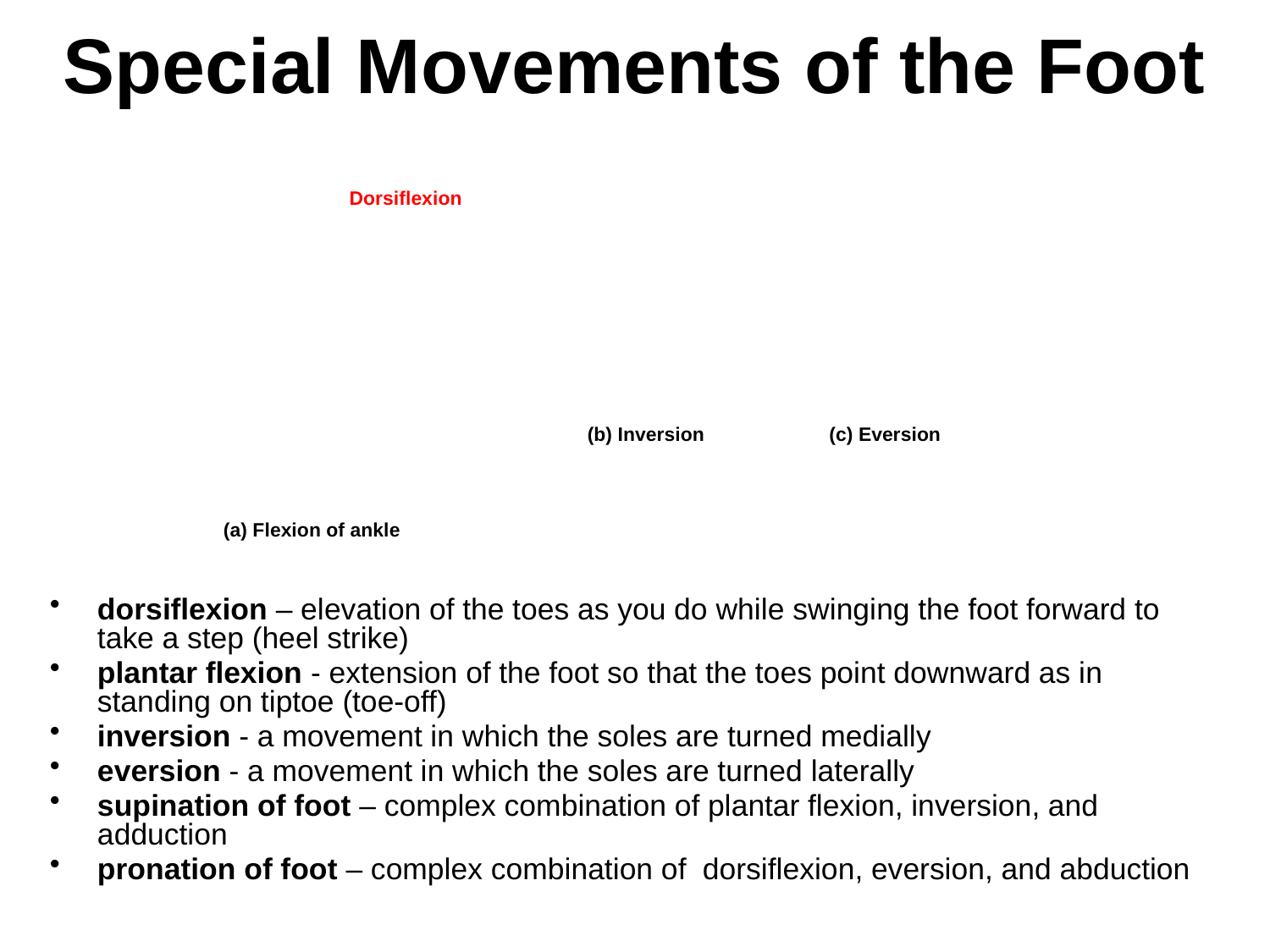

# Special Movements of the Foot
Dorsiflexion
Zero
position
(b) Inversion
(c) Eversion
Plantar flexion
(a) Flexion of ankle
dorsiflexion – elevation of the toes as you do while swinging the foot forward to take a step (heel strike)
plantar flexion - extension of the foot so that the toes point downward as in standing on tiptoe (toe-off)
inversion - a movement in which the soles are turned medially
eversion - a movement in which the soles are turned laterally
supination of foot – complex combination of plantar flexion, inversion, and adduction
pronation of foot – complex combination of  dorsiflexion, eversion, and abduction